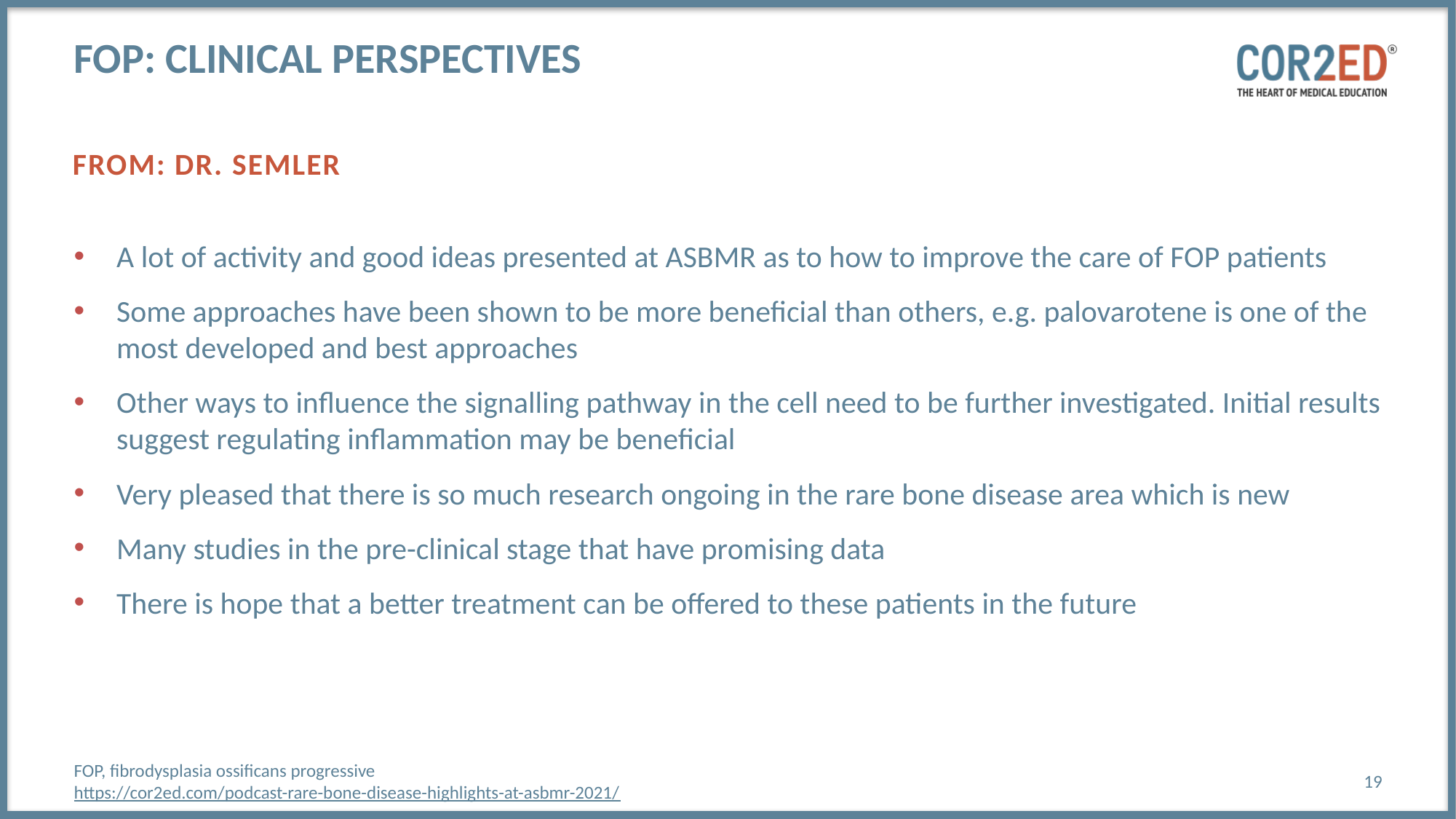

# FOP: clinical perspectives
From: dr. semler
A lot of activity and good ideas presented at ASBMR as to how to improve the care of FOP patients
Some approaches have been shown to be more beneficial than others, e.g. palovarotene is one of the most developed and best approaches
Other ways to influence the signalling pathway in the cell need to be further investigated. Initial results suggest regulating inflammation may be beneficial
Very pleased that there is so much research ongoing in the rare bone disease area which is new
Many studies in the pre-clinical stage that have promising data
There is hope that a better treatment can be offered to these patients in the future
FOP, fibrodysplasia ossificans progressive
https://cor2ed.com/podcast-rare-bone-disease-highlights-at-asbmr-2021/
19